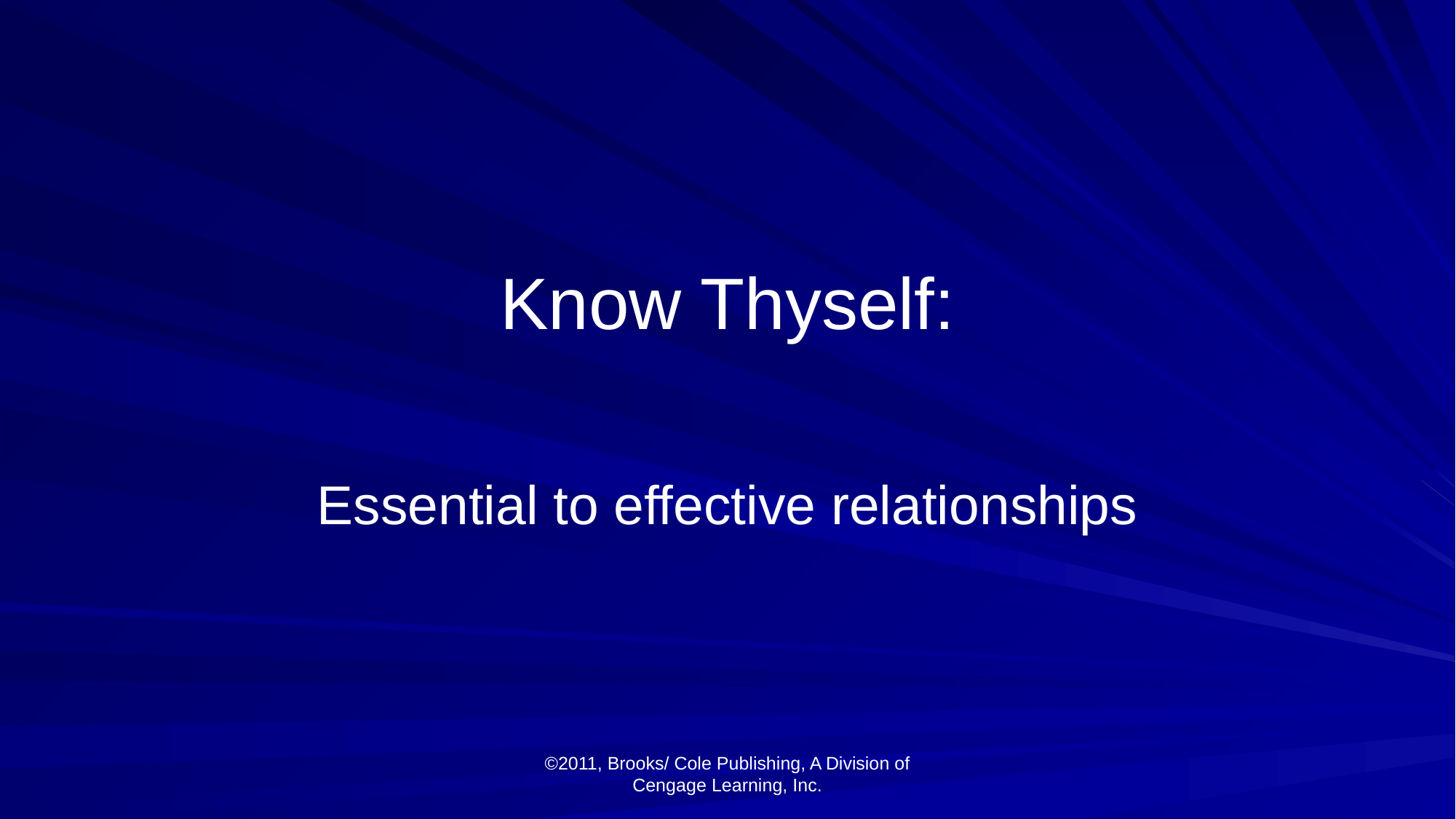

# Know Thyself:
Essential to effective relationships
©2011, Brooks/ Cole Publishing, A Division of Cengage Learning, Inc.